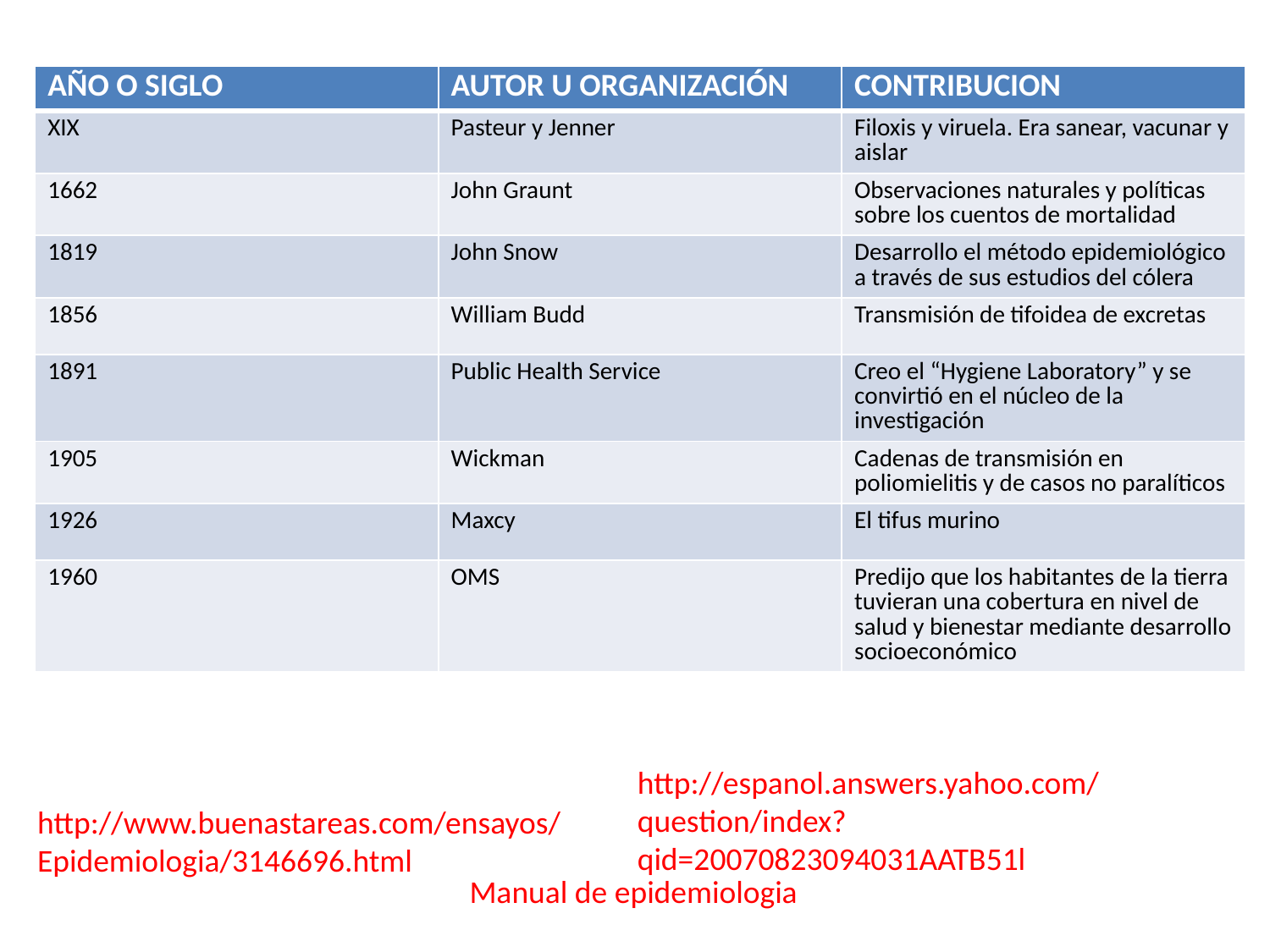

#
| AÑO O SIGLO | AUTOR U ORGANIZACIÓN | CONTRIBUCION |
| --- | --- | --- |
| XIX | Pasteur y Jenner | Filoxis y viruela. Era sanear, vacunar y aislar |
| 1662 | John Graunt | Observaciones naturales y políticas sobre los cuentos de mortalidad |
| 1819 | John Snow | Desarrollo el método epidemiológico a través de sus estudios del cólera |
| 1856 | William Budd | Transmisión de tifoidea de excretas |
| 1891 | Public Health Service | Creo el “Hygiene Laboratory” y se convirtió en el núcleo de la investigación |
| 1905 | Wickman | Cadenas de transmisión en poliomielitis y de casos no paralíticos |
| 1926 | Maxcy | El tifus murino |
| 1960 | OMS | Predijo que los habitantes de la tierra tuvieran una cobertura en nivel de salud y bienestar mediante desarrollo socioeconómico |
http://espanol.answers.yahoo.com/question/index?qid=20070823094031AATB51l
http://www.buenastareas.com/ensayos/Epidemiologia/3146696.html
Manual de epidemiologia